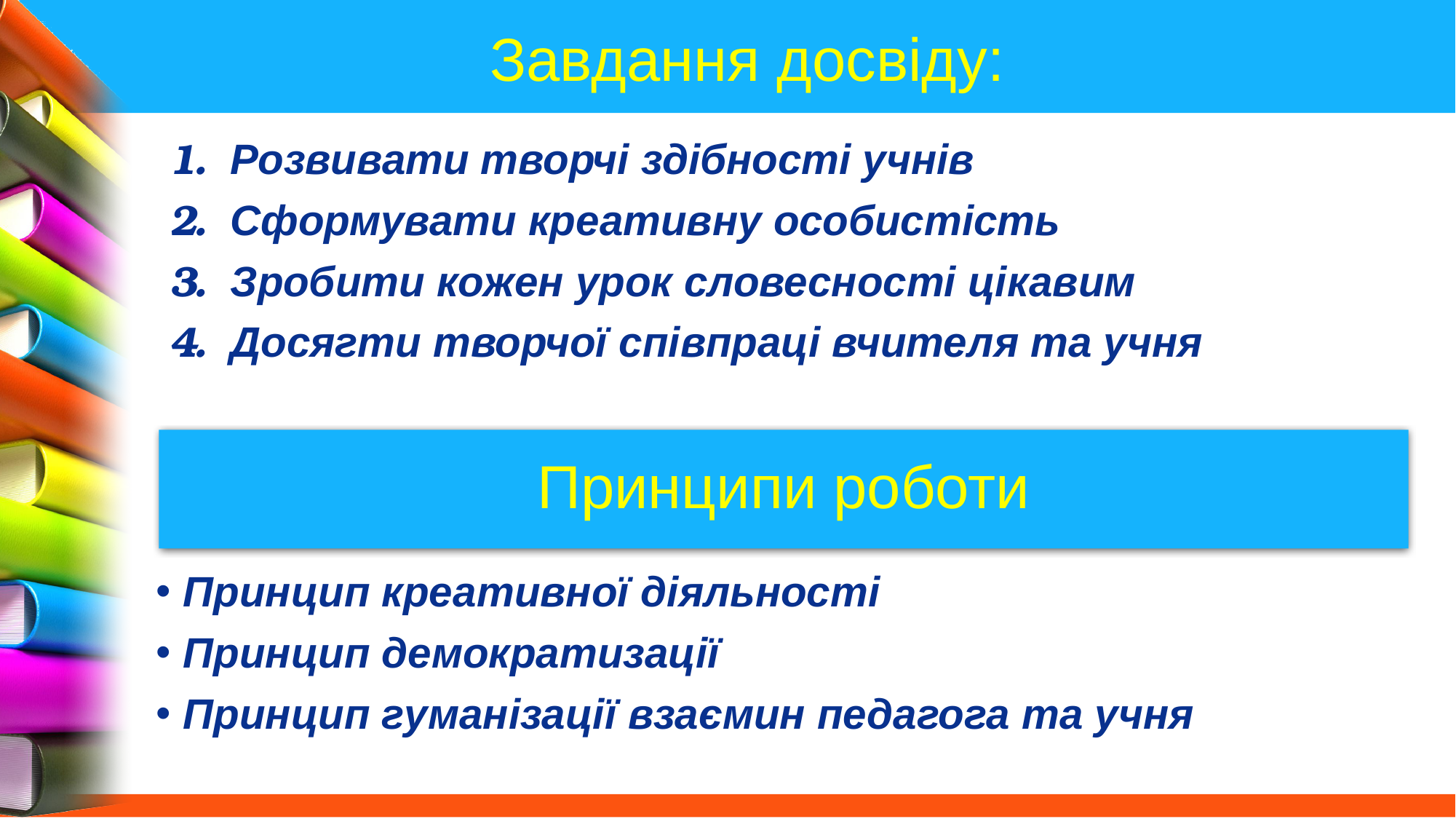

# Завдання досвіду:
Розвивати творчі здібності учнів
Сформувати креативну особистість
Зробити кожен урок словесності цікавим
Досягти творчої співпраці вчителя та учня

Принципи роботи
Принцип креативної діяльності
Принцип демократизації
Принцип гуманізації взаємин педагога та учня